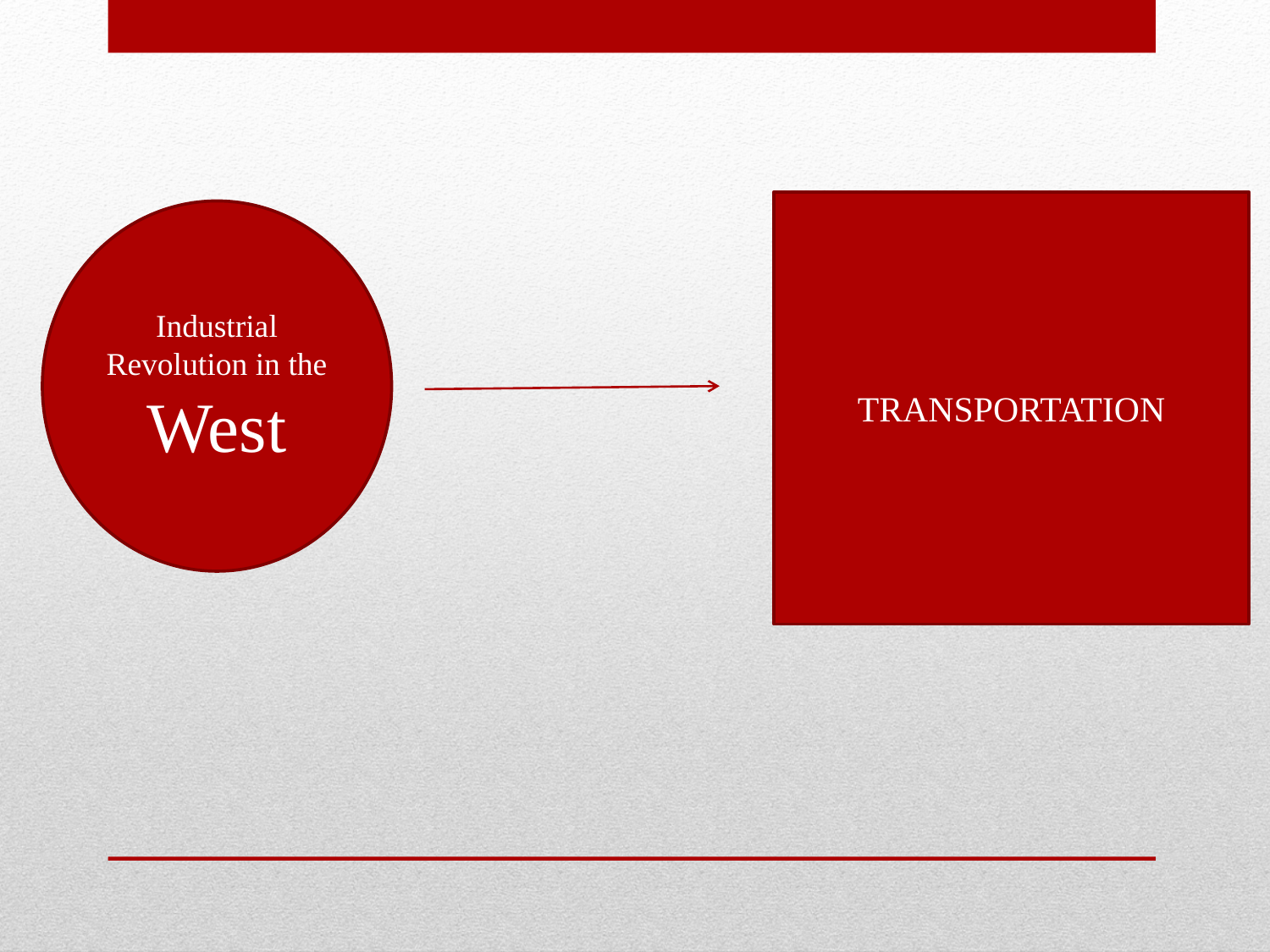

# TRANSPORTATION
Industrial Revolution in the West